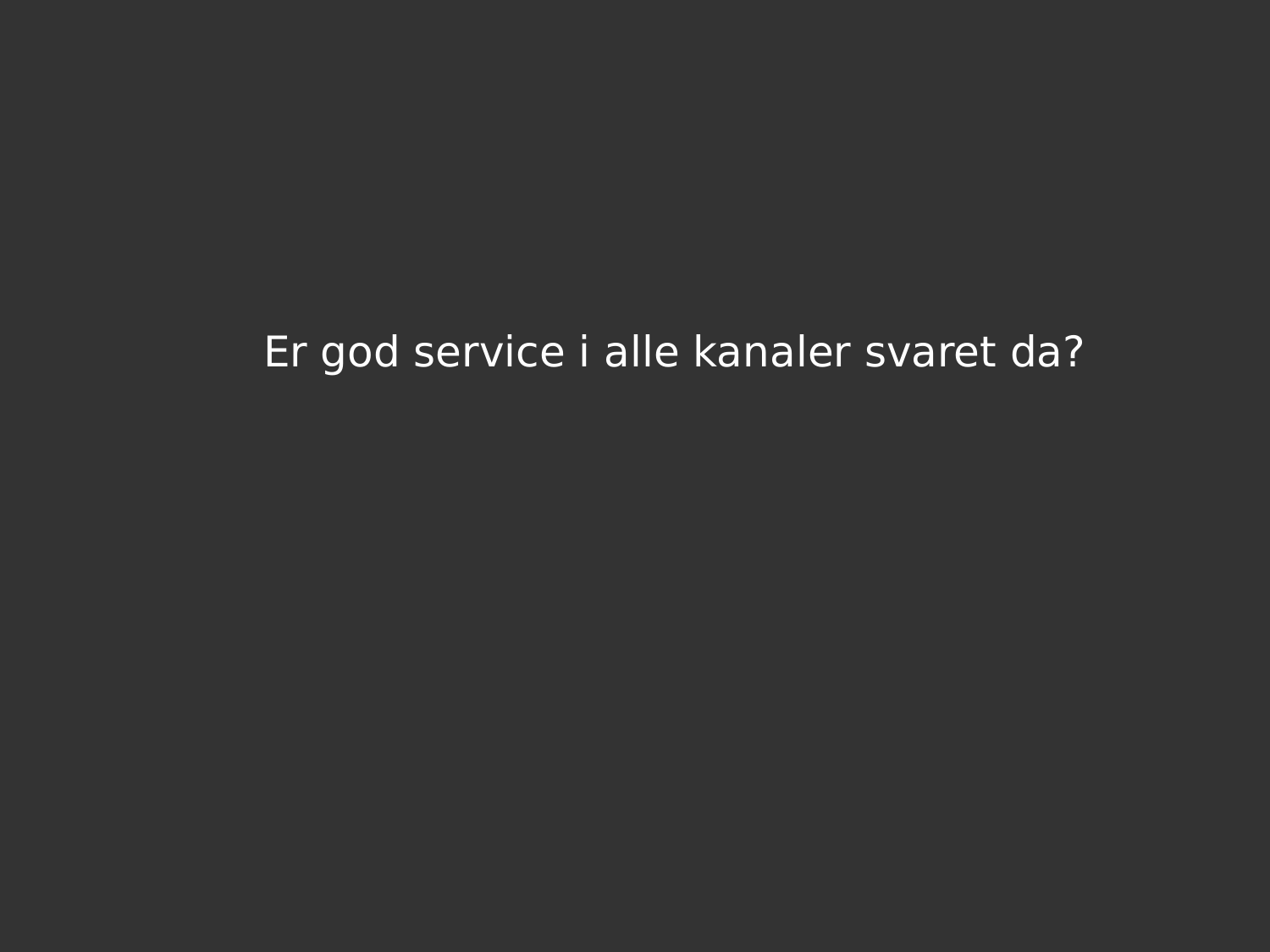

# Er god service i alle kanaler svaret da?